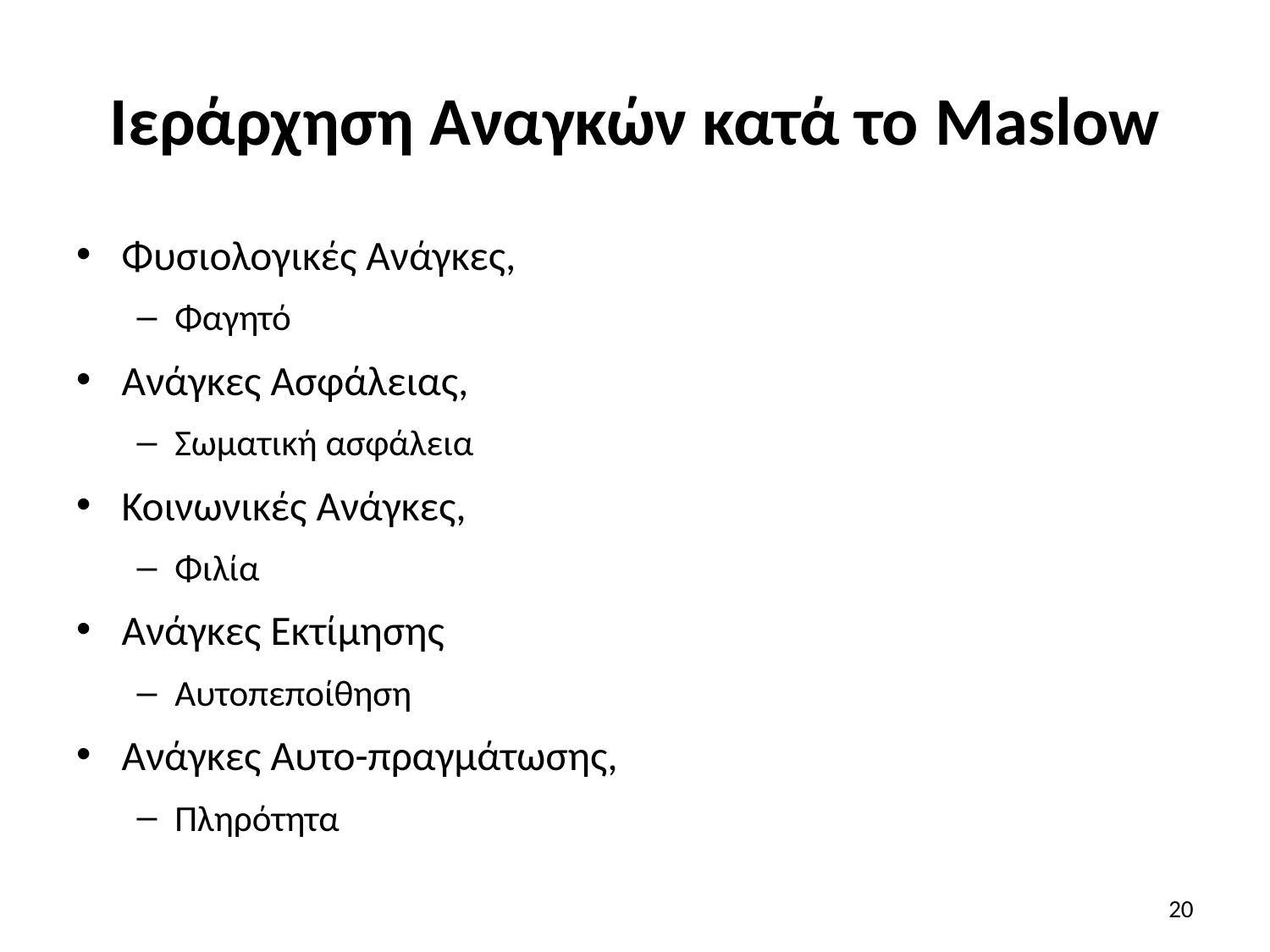

# Ιεράρχηση Αναγκών κατά το Maslow
Φυσιολογικές Ανάγκες,
Φαγητό
Ανάγκες Ασφάλειας,
Σωματική ασφάλεια
Κοινωνικές Ανάγκες,
Φιλία
Ανάγκες Εκτίμησης
Αυτοπεποίθηση
Ανάγκες Αυτο-πραγμάτωσης,
Πληρότητα
20